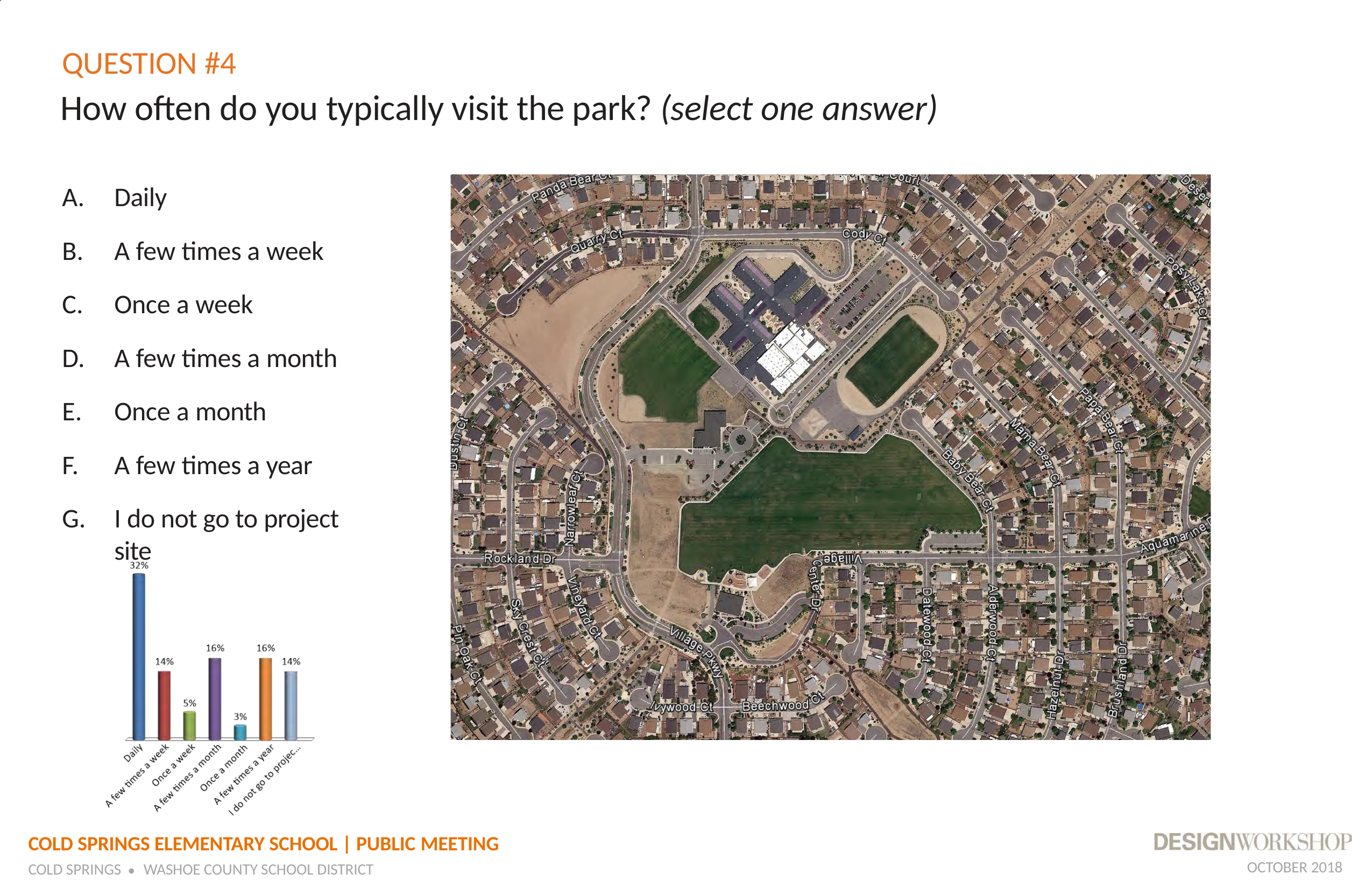

# QUESTION #4
How often do you typically visit the park? (select one answer)

Daily
A few times a week
Once a week
A few times a month
Once a month
A few times a year
I do not go to project site

COLD SPRINGS ELEMENTARY SCHOOL | PUBLIC MEETING
OCTOBER 2018
COLD SPRINGS	WASHOE COUNTY SCHOOL DISTRICT
•